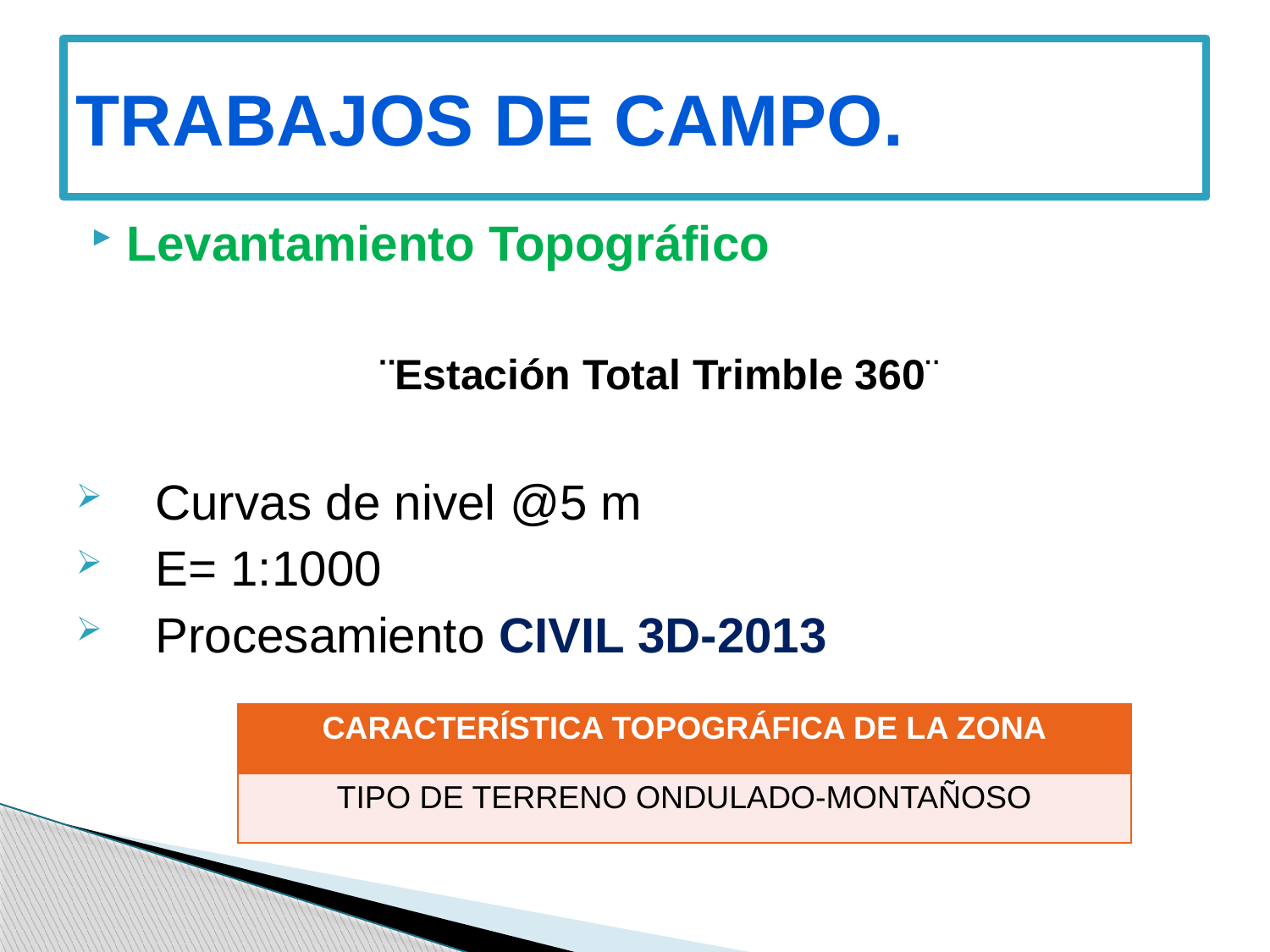

# Trabajos de Campo.
Levantamiento Topográfico

			¨Estación Total Trimble 360¨

Curvas de nivel @5 m
E= 1:1000
Procesamiento CIVIL 3D-2013

| CARACTERÍSTICA TOPOGRÁFICA DE LA ZONA |
| --- |
| TIPO DE TERRENO ONDULADO-MONTAÑOSO |